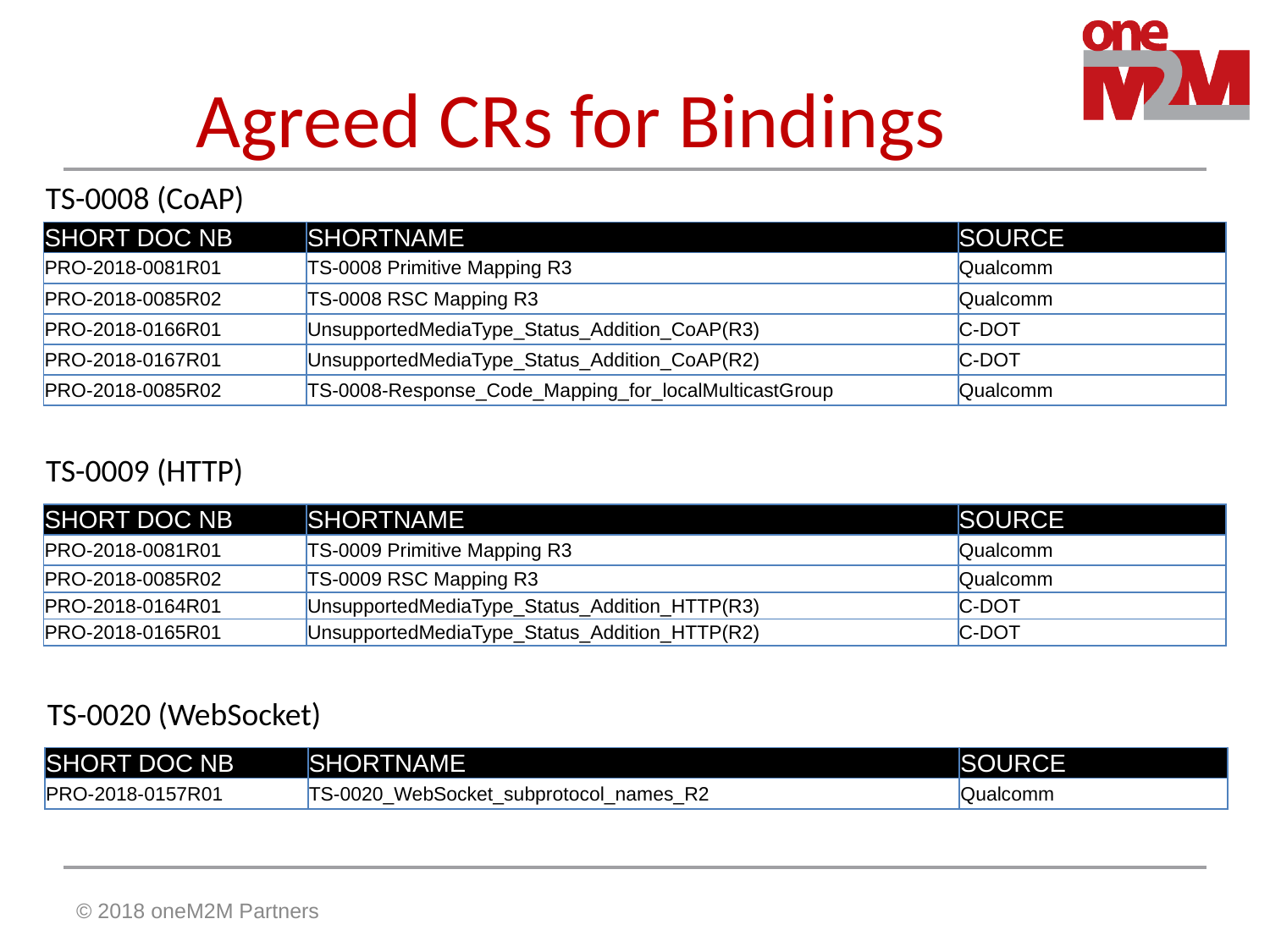

# Agreed CRs for Bindings
TS-0008 (CoAP)
| SHORT DOC NB | SHORTNAME | SOURCE |
| --- | --- | --- |
| PRO-2018-0081R01 | TS-0008 Primitive Mapping R3 | Qualcomm |
| PRO-2018-0085R02 | TS-0008 RSC Mapping R3 | Qualcomm |
| PRO-2018-0166R01 | UnsupportedMediaType\_Status\_Addition\_CoAP(R3) | C-DOT |
| PRO-2018-0167R01 | UnsupportedMediaType\_Status\_Addition\_CoAP(R2) | C-DOT |
| PRO-2018-0085R02 | TS-0008-Response\_Code\_Mapping\_for\_localMulticastGroup | Qualcomm |
TS-0009 (HTTP)
| SHORT DOC NB | SHORTNAME | SOURCE |
| --- | --- | --- |
| PRO-2018-0081R01 | TS-0009 Primitive Mapping R3 | Qualcomm |
| PRO-2018-0085R02 | TS-0009 RSC Mapping R3 | Qualcomm |
| PRO-2018-0164R01 | UnsupportedMediaType\_Status\_Addition\_HTTP(R3) | C-DOT |
| PRO-2018-0165R01 | UnsupportedMediaType\_Status\_Addition\_HTTP(R2) | C-DOT |
TS-0020 (WebSocket)
| SHORT DOC NB | SHORTNAME | SOURCE |
| --- | --- | --- |
| PRO-2018-0157R01 | TS-0020\_WebSocket\_subprotocol\_names\_R2 | Qualcomm |
© 2018 oneM2M Partners